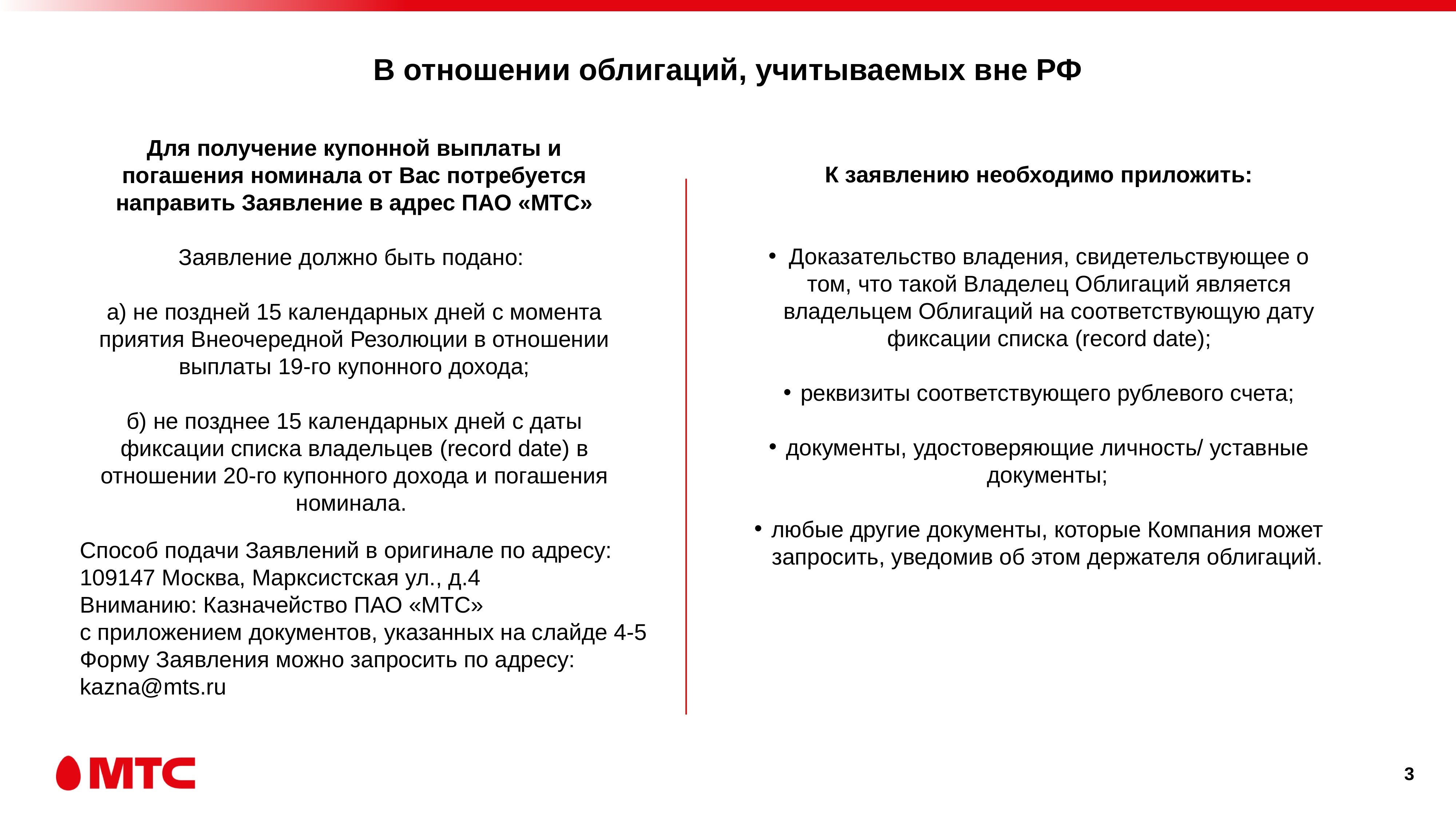

# В отношении облигаций, учитываемых вне РФ

К заявлению необходимо приложить:

Доказательство владения, свидетельствующее о том, что такой Владелец Облигаций является владельцем Облигаций на соответствующую дату фиксации списка (record date);

реквизиты соответствующего рублевого счета;

документы, удостоверяющие личность/ уставные документы;

любые другие документы, которые Компания может запросить, уведомив об этом держателя облигаций.
Для получение купонной выплаты и погашения номинала от Вас потребуется направить Заявление в адрес ПАО «МТС»

Заявление должно быть подано:

а) не поздней 15 календарных дней с момента приятия Внеочередной Резолюции в отношении выплаты 19-го купонного дохода;

б) не позднее 15 календарных дней с даты фиксации списка владельцев (record date) в отношении 20-го купонного дохода и погашения номинала.

Способ подачи Заявлений в оригинале по адресу: 109147 Москва, Марксистская ул., д.4
Вниманию: Казначейство ПАО «МТС»
с приложением документов, указанных на слайде 4-5
Форму Заявления можно запросить по адресу: kazna@mts.ru

3